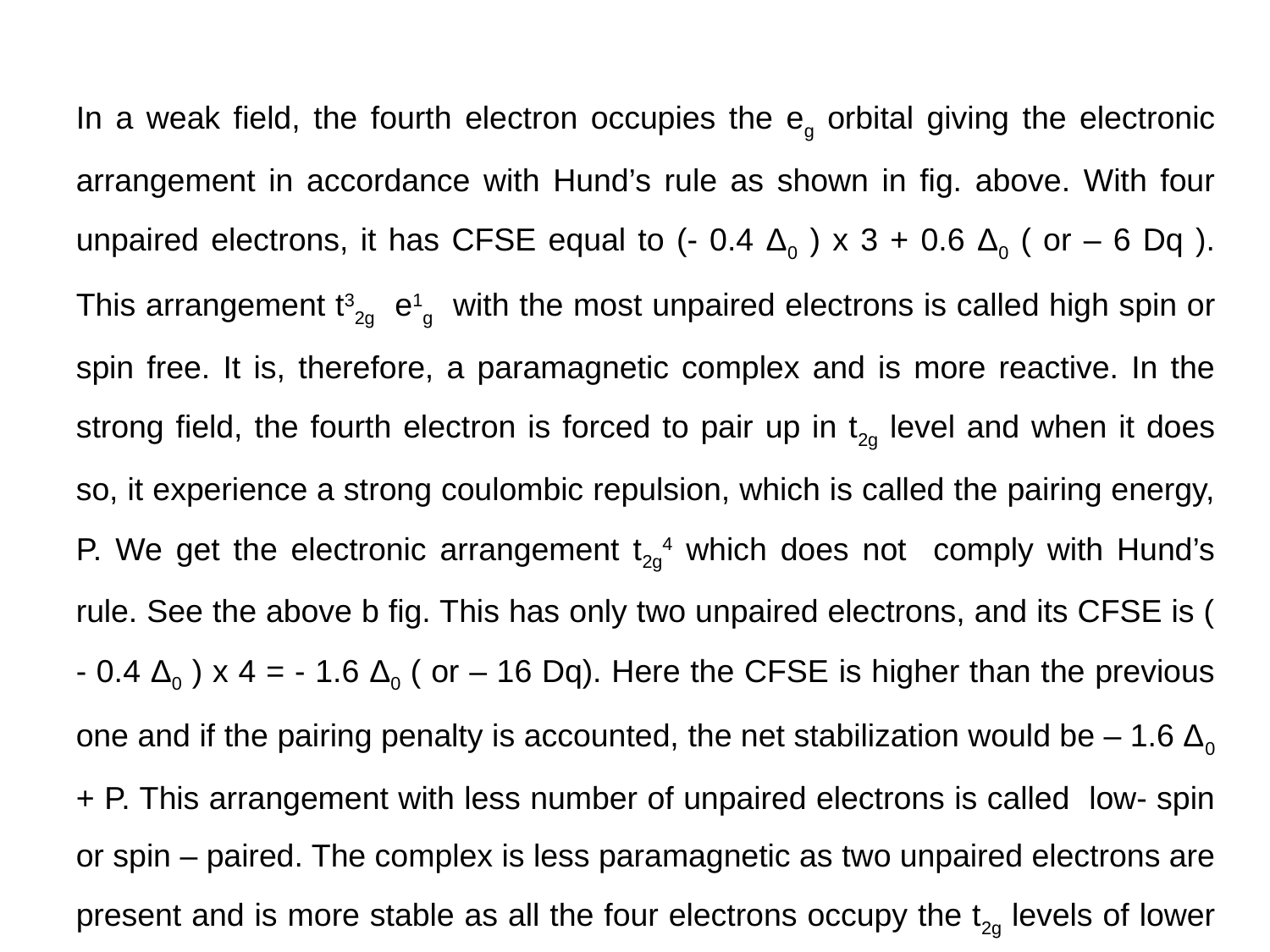

In a weak field, the fourth electron occupies the eg orbital giving the electronic arrangement in accordance with Hund’s rule as shown in fig. above. With four unpaired electrons, it has CFSE equal to (- 0.4 Δ0 ) x 3 + 0.6 Δ0 ( or – 6 Dq ). This arrangement t32g  e1g  with the most unpaired electrons is called high spin or spin free. It is, therefore, a paramagnetic complex and is more reactive. In the strong field, the fourth electron is forced to pair up in t2g level and when it does so, it experience a strong coulombic repulsion, which is called the pairing energy, P. We get the electronic arrangement t2g4 which does not  comply with Hund’s rule. See the above b fig. This has only two unpaired electrons, and its CFSE is ( - 0.4 Δ0 ) x 4 = - 1.6 Δ0 ( or – 16 Dq). Here the CFSE is higher than the previous one and if the pairing penalty is accounted, the net stabilization would be – 1.6 Δ0 + P. This arrangement with less number of unpaired electrons is called  low- spin or spin – paired. The complex is less paramagnetic as two unpaired electrons are present and is more stable as all the four electrons occupy the t2g levels of lower energy.